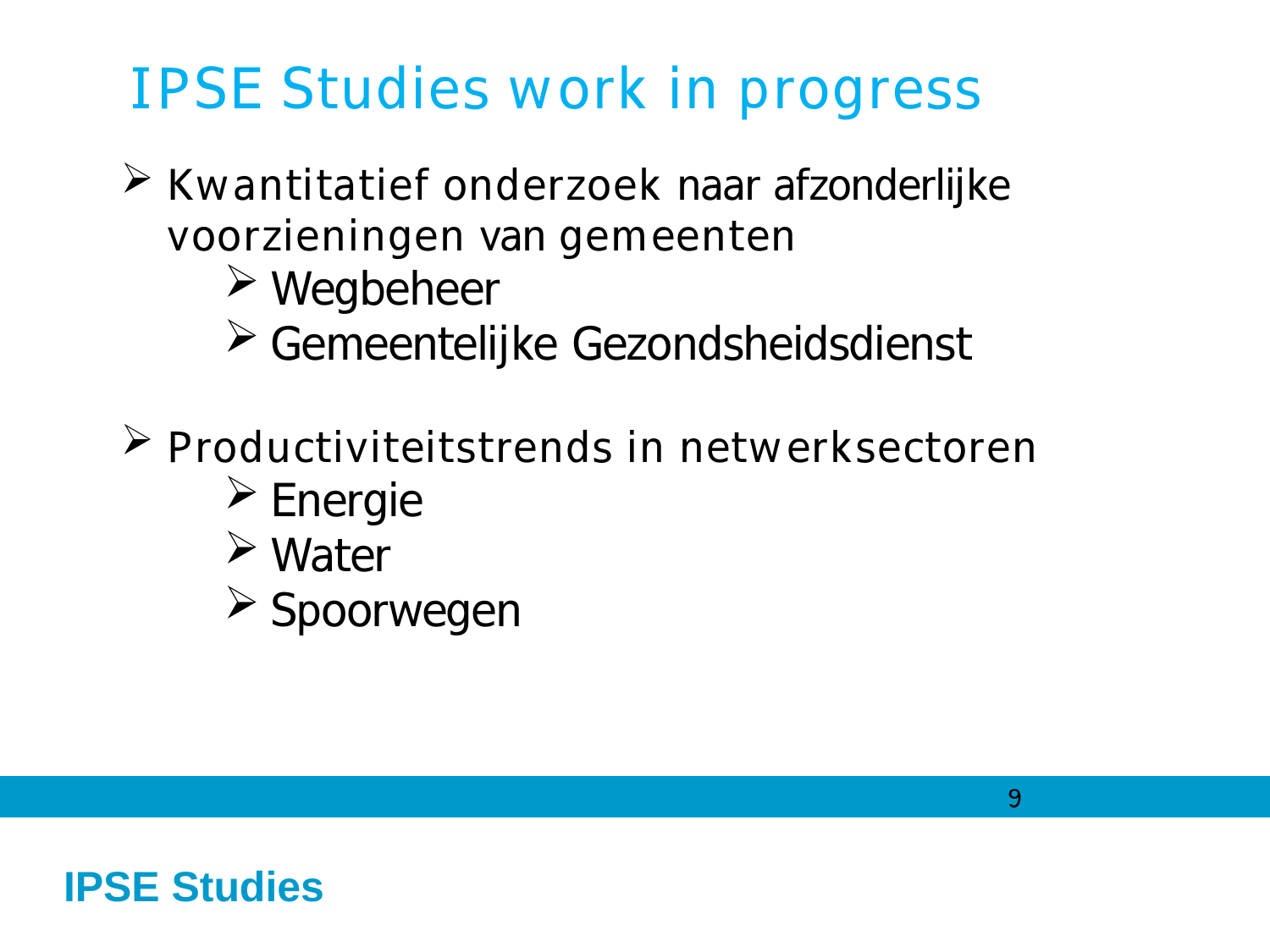

IPSE Studies work in progress

Kwantitatief onderzoek naar afzonderlijke voorzieningen van gemeenten
Wegbeheer
Gemeentelijke Gezondsheidsdienst

Productiviteitstrends in netwerksectoren
Energie
Water
Spoorwegen

9